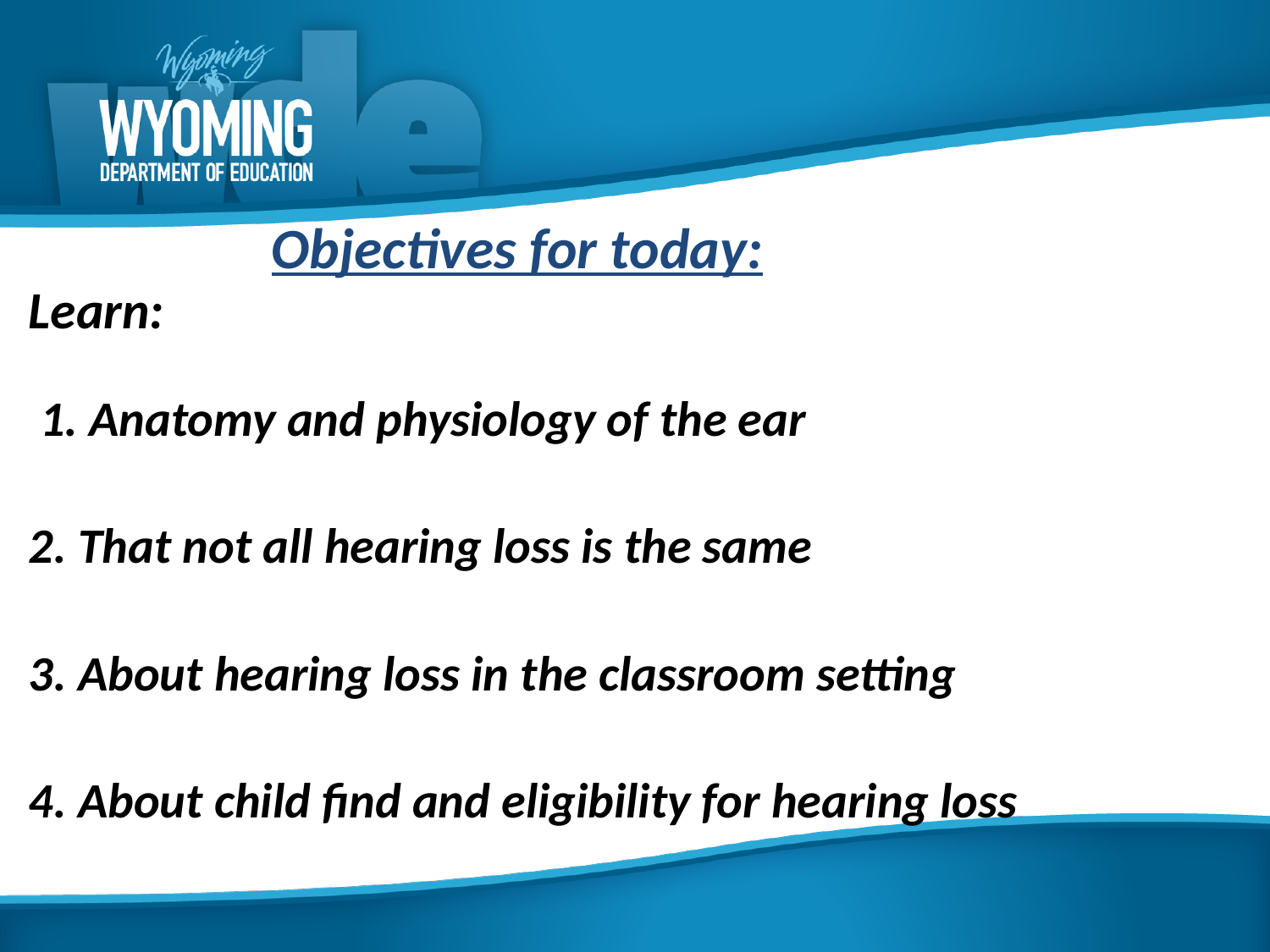

# Objectives for today:
Learn:

 1. Anatomy and physiology of the ear

2. That not all hearing loss is the same

3. About hearing loss in the classroom setting

4. About child find and eligibility for hearing loss